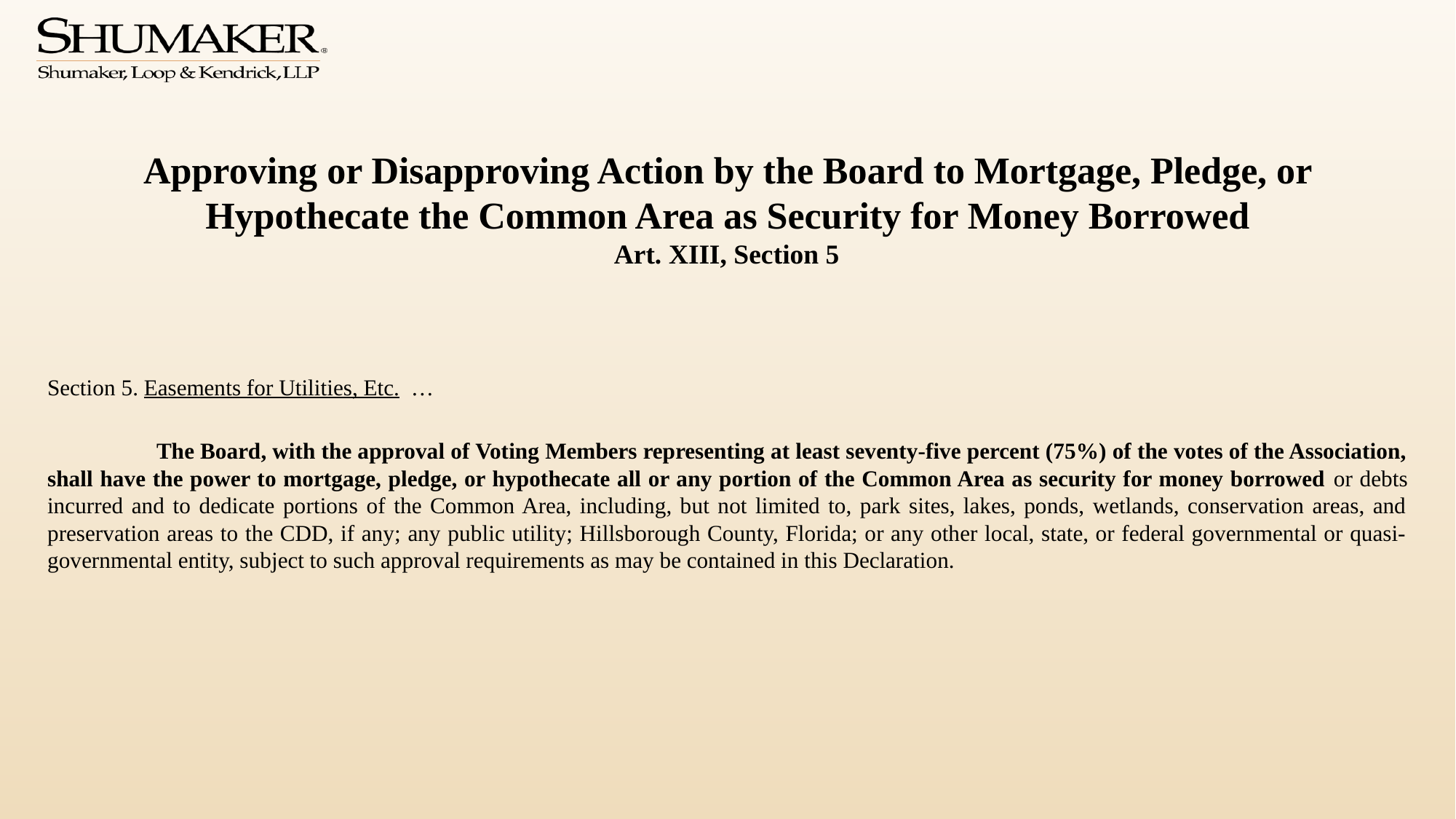

# Approving or Disapproving Action by the Board to Mortgage, Pledge, or Hypothecate the Common Area as Security for Money Borrowed Art. XIII, Section 5

Section 5. Easements for Utilities, Etc.  …

	The Board, with the approval of Voting Members representing at least seventy-five percent (75%) of the votes of the Association, shall have the power to mortgage, pledge, or hypothecate all or any portion of the Common Area as security for money borrowed or debts incurred and to dedicate portions of the Common Area, including, but not limited to, park sites, lakes, ponds, wetlands, conservation areas, and preservation areas to the CDD, if any; any public utility; Hillsborough County, Florida; or any other local, state, or federal governmental or quasi-governmental entity, subject to such approval requirements as may be contained in this Declaration.